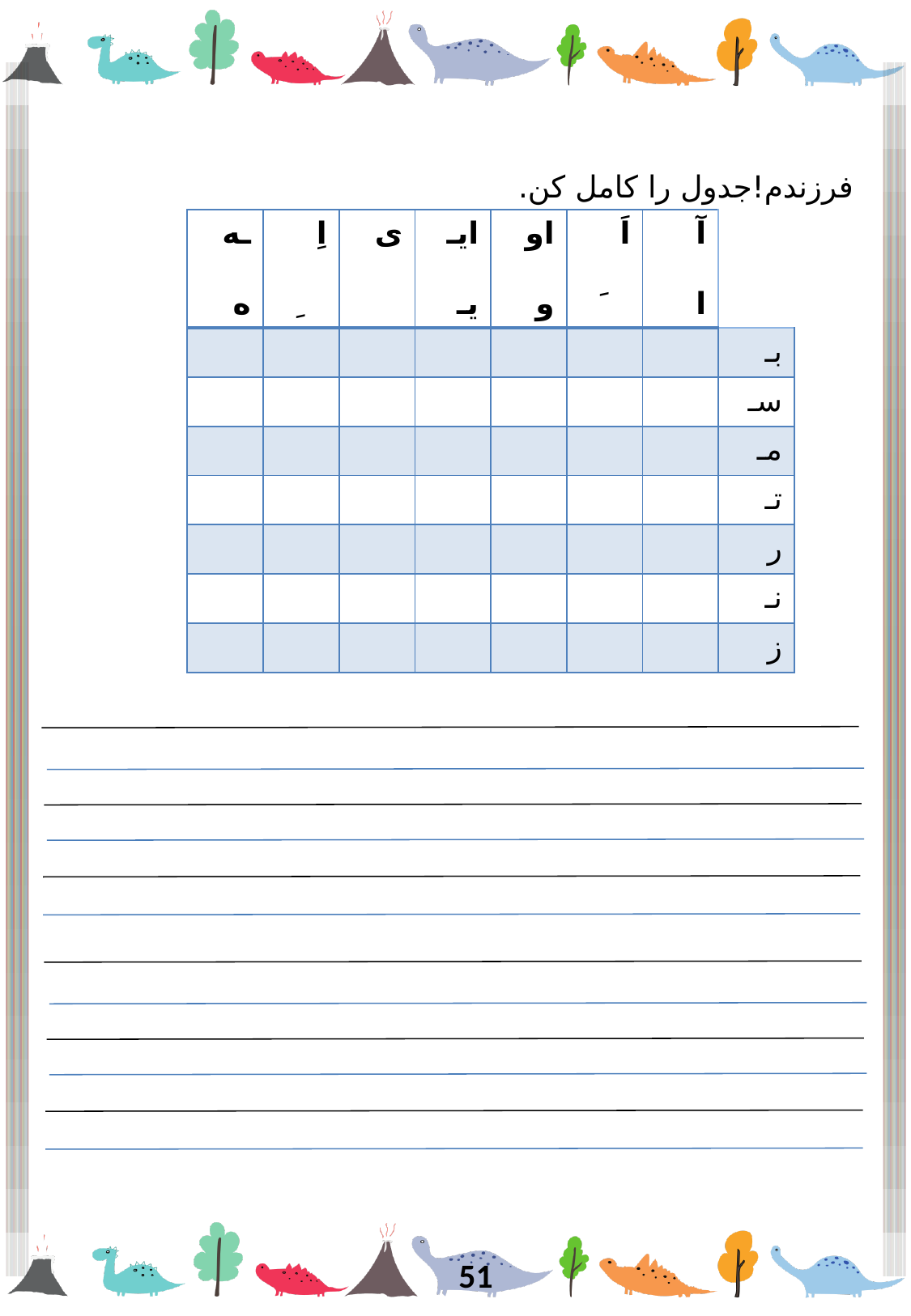

فرزندم!جدول را کامل کن.

| ـه ه | اِ ِ | ی | ایـ یـ | او و | اَ َ | آ ا |  |
| --- | --- | --- | --- | --- | --- | --- | --- |
|  |  |  |  |  |  |  | بـ |
|  |  |  |  |  |  |  | سـ |
|  |  |  |  |  |  |  | مـ |
|  |  |  |  |  |  |  | تـ |
|  |  |  |  |  |  |  | ر |
|  |  |  |  |  |  |  | نـ |
|  |  |  |  |  |  |  | ز |

51